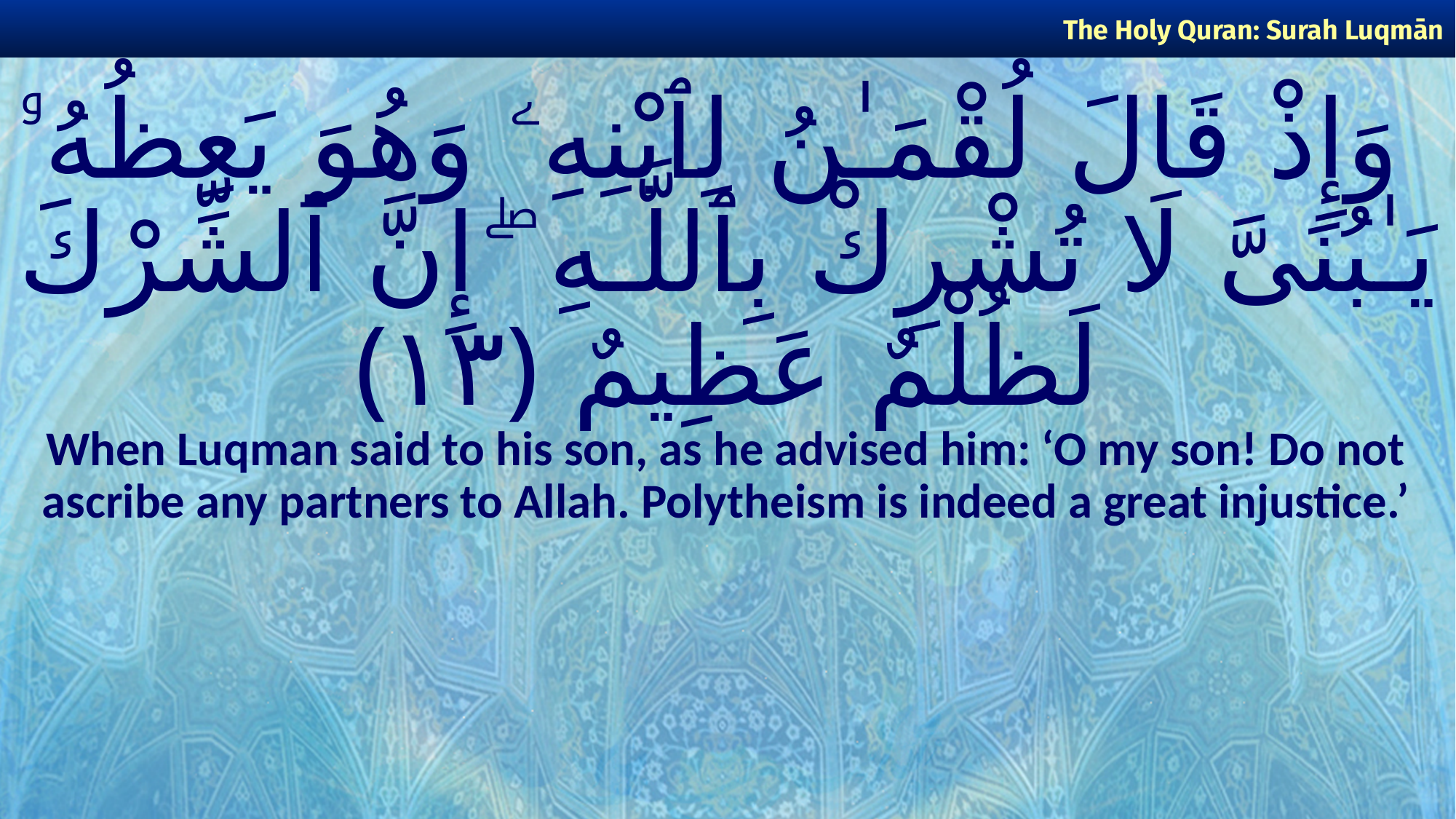

The Holy Quran: Surah Luqmān
# وَإِذْ قَالَ لُقْمَـٰنُ لِٱبْنِهِۦ وَهُوَ يَعِظُهُۥ يَـٰبُنَىَّ لَا تُشْرِكْ بِٱللَّـهِ ۖ إِنَّ ٱلشِّرْكَ لَظُلْمٌ عَظِيمٌ ﴿١٣﴾
When Luqman said to his son, as he advised him: ‘O my son! Do not ascribe any partners to Allah. Polytheism is indeed a great injustice.’